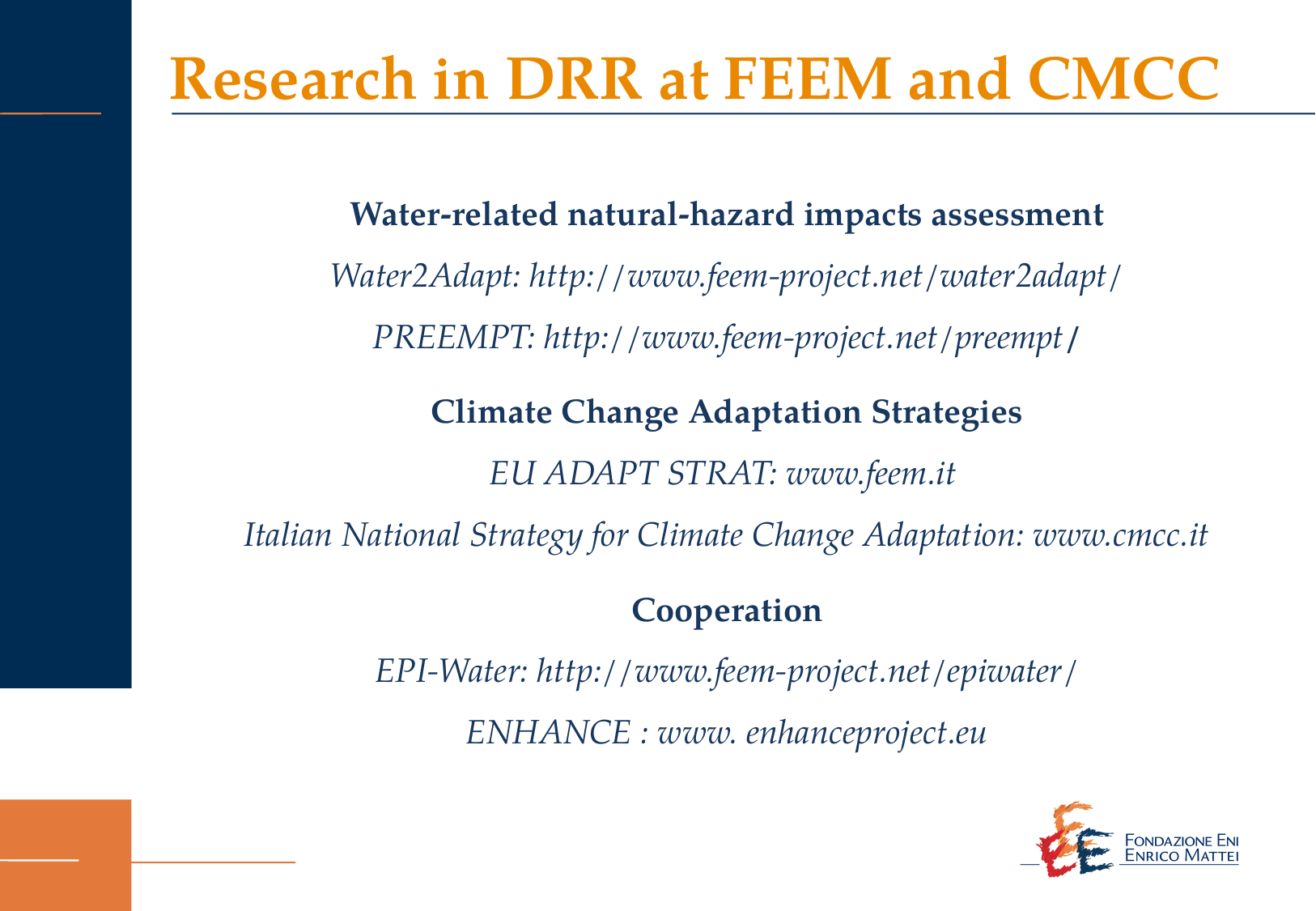

Research in DRR at FEEM and CMCC

Water-related natural-hazard impacts assessment
Water2Adapt: http://www.feem-project.net/water2adapt/
PREEMPT: http://www.feem-project.net/preempt/
Climate Change Adaptation Strategies
EU ADAPT STRAT: www.feem.it
Italian National Strategy for Climate Change Adaptation: www.cmcc.it
Cooperation
EPI-Water: http://www.feem-project.net/epiwater/
ENHANCE : www. enhanceproject.eu